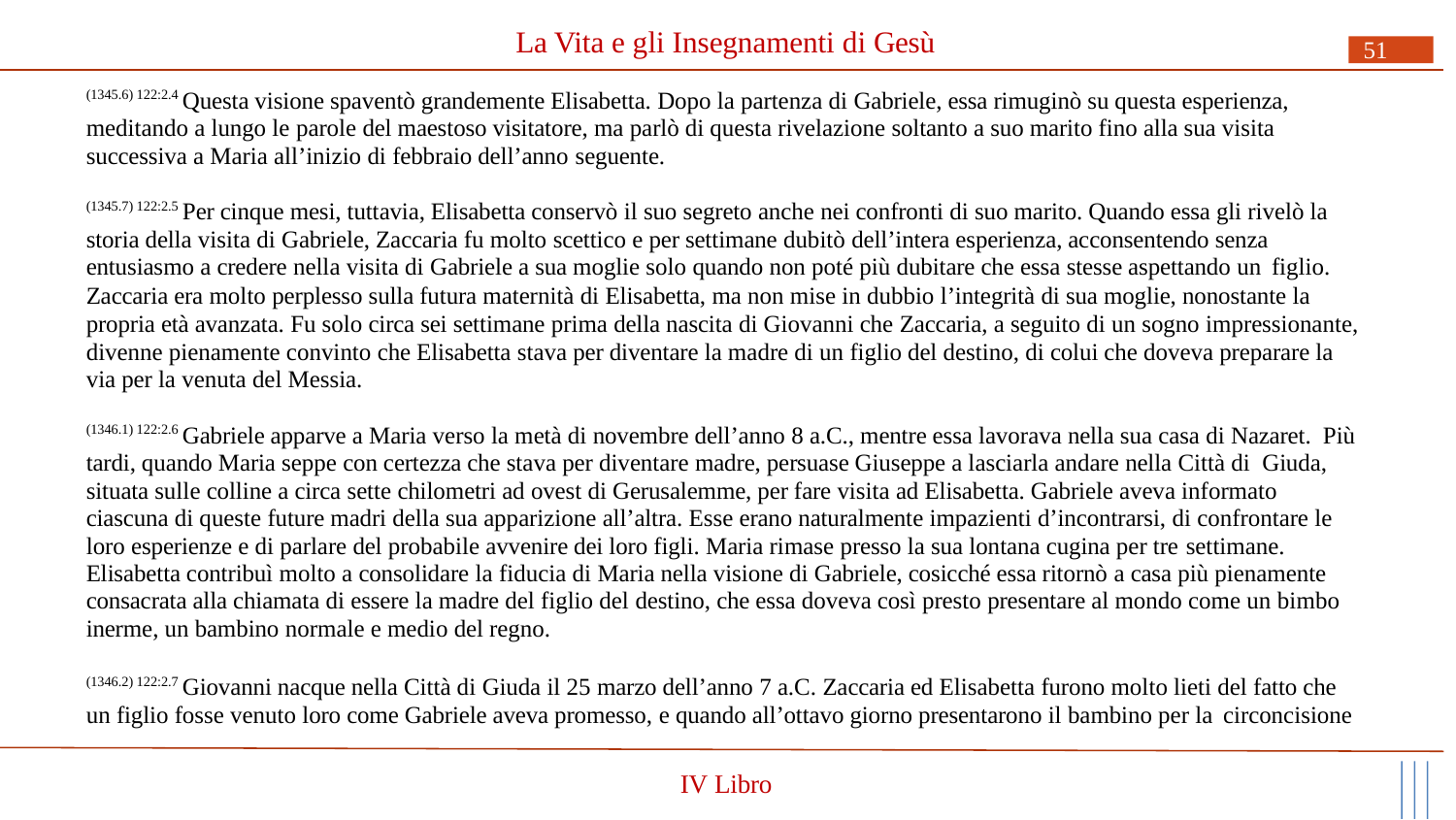

# La Vita e gli Insegnamenti di Gesù
51

(1345.6) 122:2.4 Questa visione spaventò grandemente Elisabetta. Dopo la partenza di Gabriele, essa rimuginò su questa esperienza,  meditando a lungo le parole del maestoso visitatore, ma parlò di questa rivelazione soltanto a suo marito fino alla sua visita  successiva a Maria all’inizio di febbraio dell’anno seguente.

(1345.7) 122:2.5 Per cinque mesi, tuttavia, Elisabetta conservò il suo segreto anche nei confronti di suo marito. Quando essa gli rivelò la  storia della visita di Gabriele, Zaccaria fu molto scettico e per settimane dubitò dell’intera esperienza, acconsentendo senza  entusiasmo a credere nella visita di Gabriele a sua moglie solo quando non poté più dubitare che essa stesse aspettando un figlio.
Zaccaria era molto perplesso sulla futura maternità di Elisabetta, ma non mise in dubbio l’integrità di sua moglie, nonostante la  propria età avanzata. Fu solo circa sei settimane prima della nascita di Giovanni che Zaccaria, a seguito di un sogno impressionante,  divenne pienamente convinto che Elisabetta stava per diventare la madre di un figlio del destino, di colui che doveva preparare la  via per la venuta del Messia.

(1346.1) 122:2.6 Gabriele apparve a Maria verso la metà di novembre dell’anno 8 a.C., mentre essa lavorava nella sua casa di Nazaret.  Più tardi, quando Maria seppe con certezza che stava per diventare madre, persuase Giuseppe a lasciarla andare nella Città di  Giuda, situata sulle colline a circa sette chilometri ad ovest di Gerusalemme, per fare visita ad Elisabetta. Gabriele aveva informato  ciascuna di queste future madri della sua apparizione all’altra. Esse erano naturalmente impazienti d’incontrarsi, di confrontare le  loro esperienze e di parlare del probabile avvenire dei loro figli. Maria rimase presso la sua lontana cugina per tre settimane.
Elisabetta contribuì molto a consolidare la fiducia di Maria nella visione di Gabriele, cosicché essa ritornò a casa più pienamente  consacrata alla chiamata di essere la madre del figlio del destino, che essa doveva così presto presentare al mondo come un bimbo  inerme, un bambino normale e medio del regno.

(1346.2) 122:2.7 Giovanni nacque nella Città di Giuda il 25 marzo dell’anno 7 a.C. Zaccaria ed Elisabetta furono molto lieti del fatto che  un figlio fosse venuto loro come Gabriele aveva promesso, e quando all’ottavo giorno presentarono il bambino per la circoncisione

IV Libro